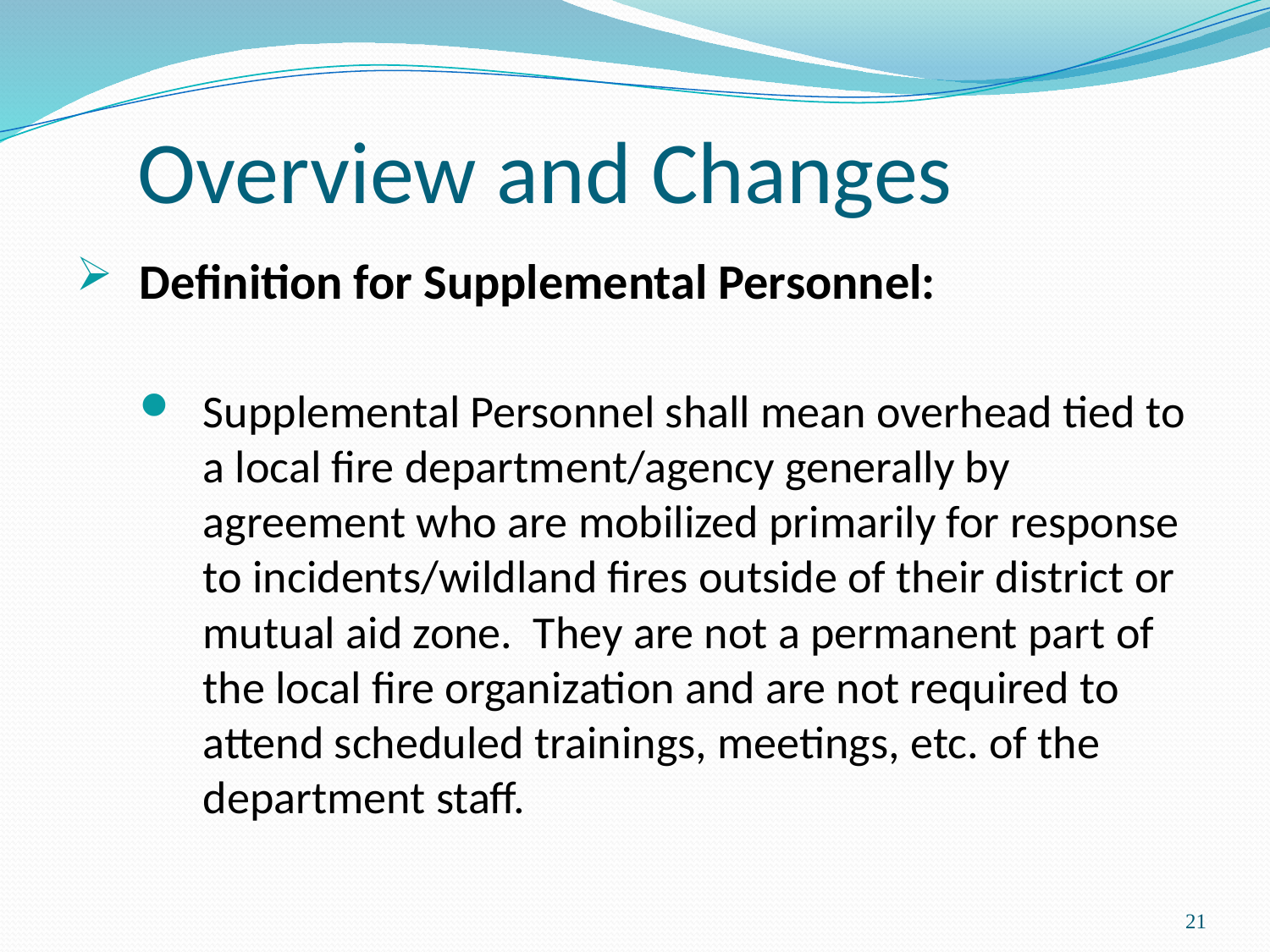

# Overview and Changes
Definition for Supplemental Personnel:

Supplemental Personnel shall mean overhead tied to a local fire department/agency generally by agreement who are mobilized primarily for response to incidents/wildland fires outside of their district or mutual aid zone.  They are not a permanent part of the local fire organization and are not required to attend scheduled trainings, meetings, etc. of the department staff.
21